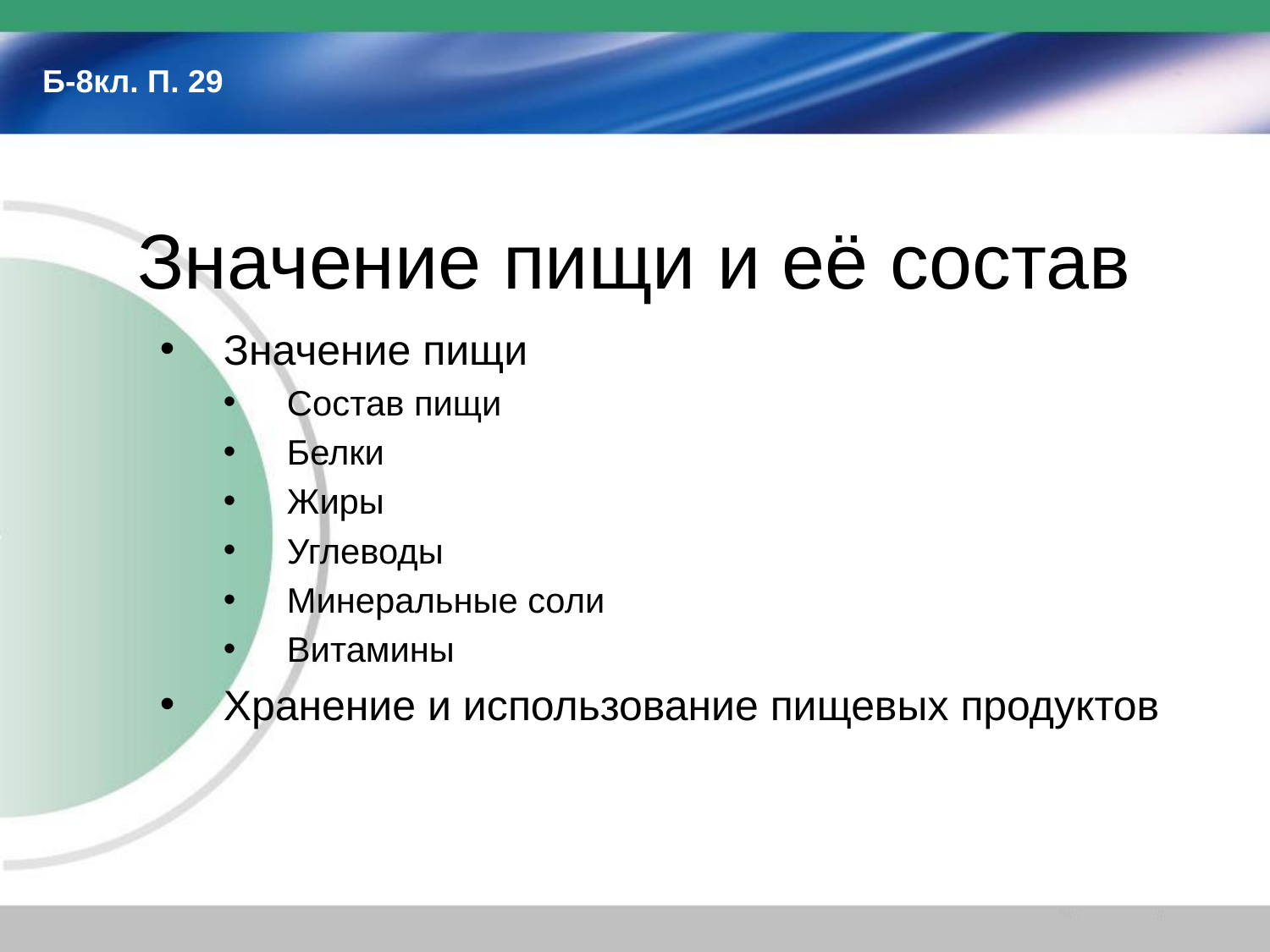

Б-8кл. П. 29
# Значение пищи и её состав
Значение пищи
Состав пищи
Белки
Жиры
Углеводы
Минеральные соли
Витамины
Хранение и использование пищевых продуктов